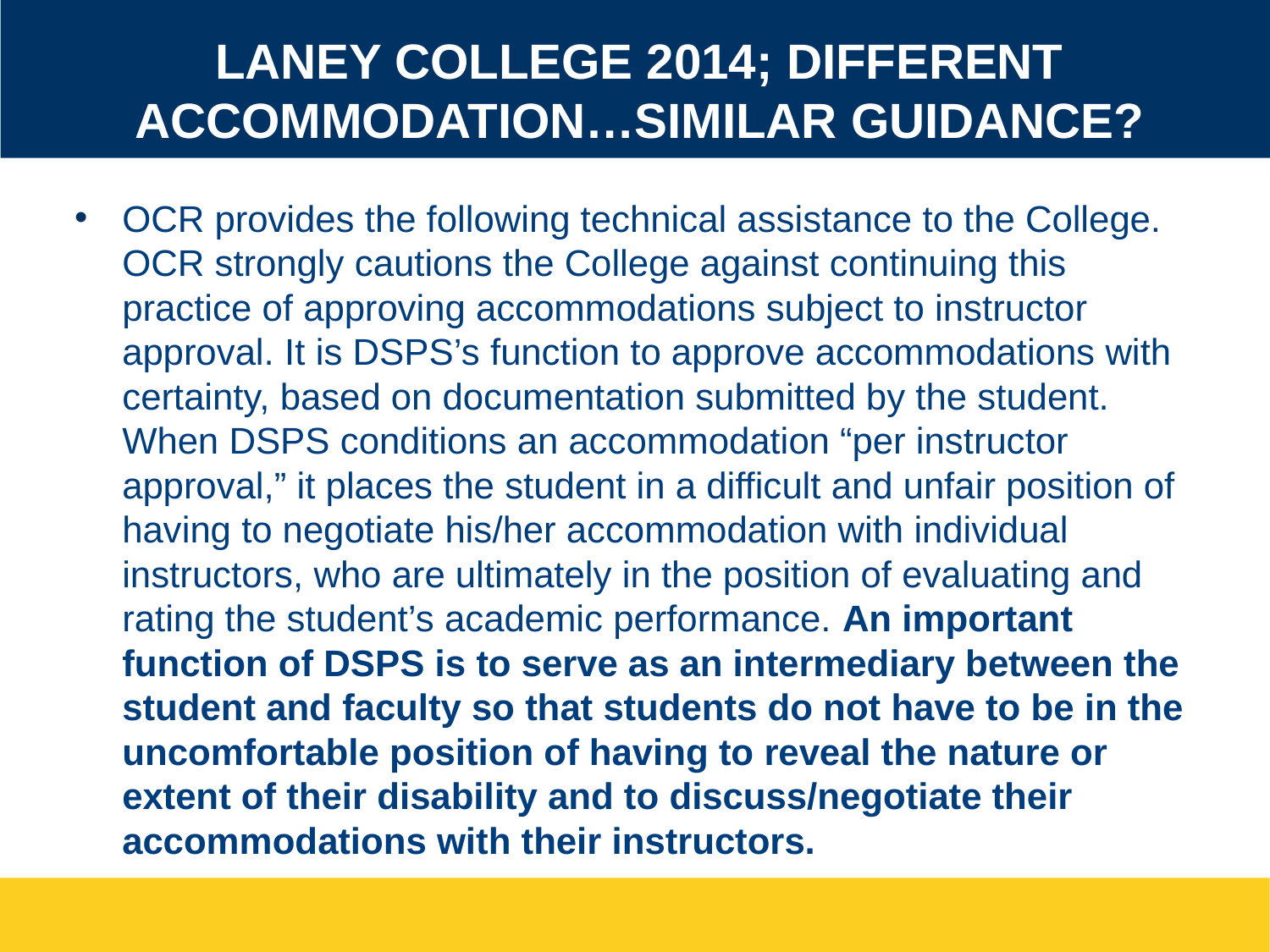

# Laney College 2014; Different accommodation…similar guidance?
OCR provides the following technical assistance to the College. OCR strongly cautions the College against continuing this practice of approving accommodations subject to instructor approval. It is DSPS’s function to approve accommodations with certainty, based on documentation submitted by the student. When DSPS conditions an accommodation “per instructor approval,” it places the student in a difficult and unfair position of having to negotiate his/her accommodation with individual instructors, who are ultimately in the position of evaluating and rating the student’s academic performance. An important function of DSPS is to serve as an intermediary between the student and faculty so that students do not have to be in the uncomfortable position of having to reveal the nature or extent of their disability and to discuss/negotiate their accommodations with their instructors.